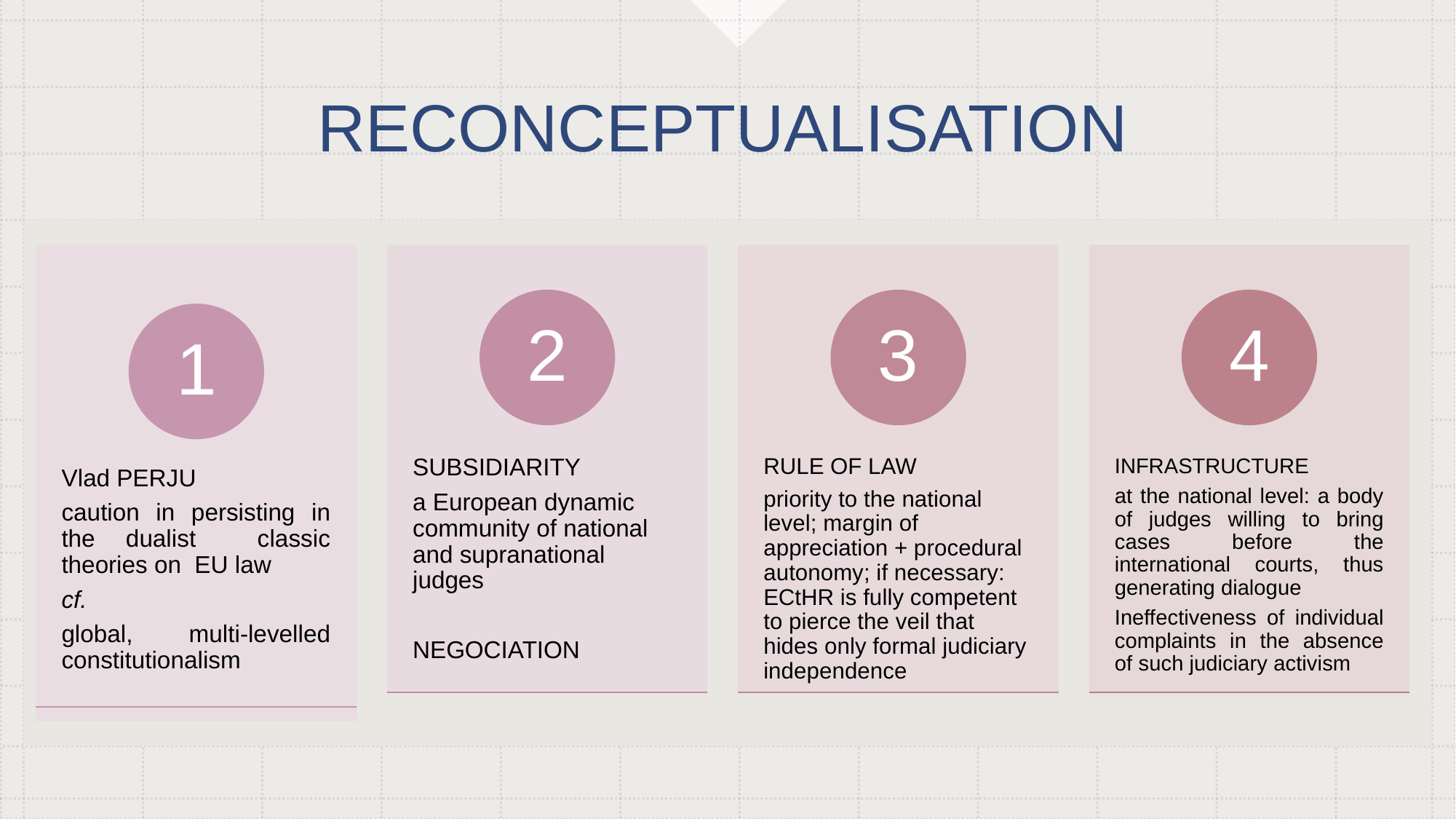

# RECONCEPTUALISATION

Vlad PERJU
caution in persisting in the dualist  classic theories on  EU law
cf.
global, multi-levelled constitutionalism
1
SUBSIDIARITY
a European dynamic  community of national and supranational judges

NEGOCIATION
2
RULE OF LAW
priority to the national level; margin of appreciation + procedural autonomy; if necessary: ECtHR is fully competent to pierce the veil that hides only formal judiciary independence
3
INFRASTRUCTURE
at the national level: a body of judges willing to bring cases before the international courts, thus generating dialogue
Ineffectiveness of individual complaints in the absence of such judiciary activism

4